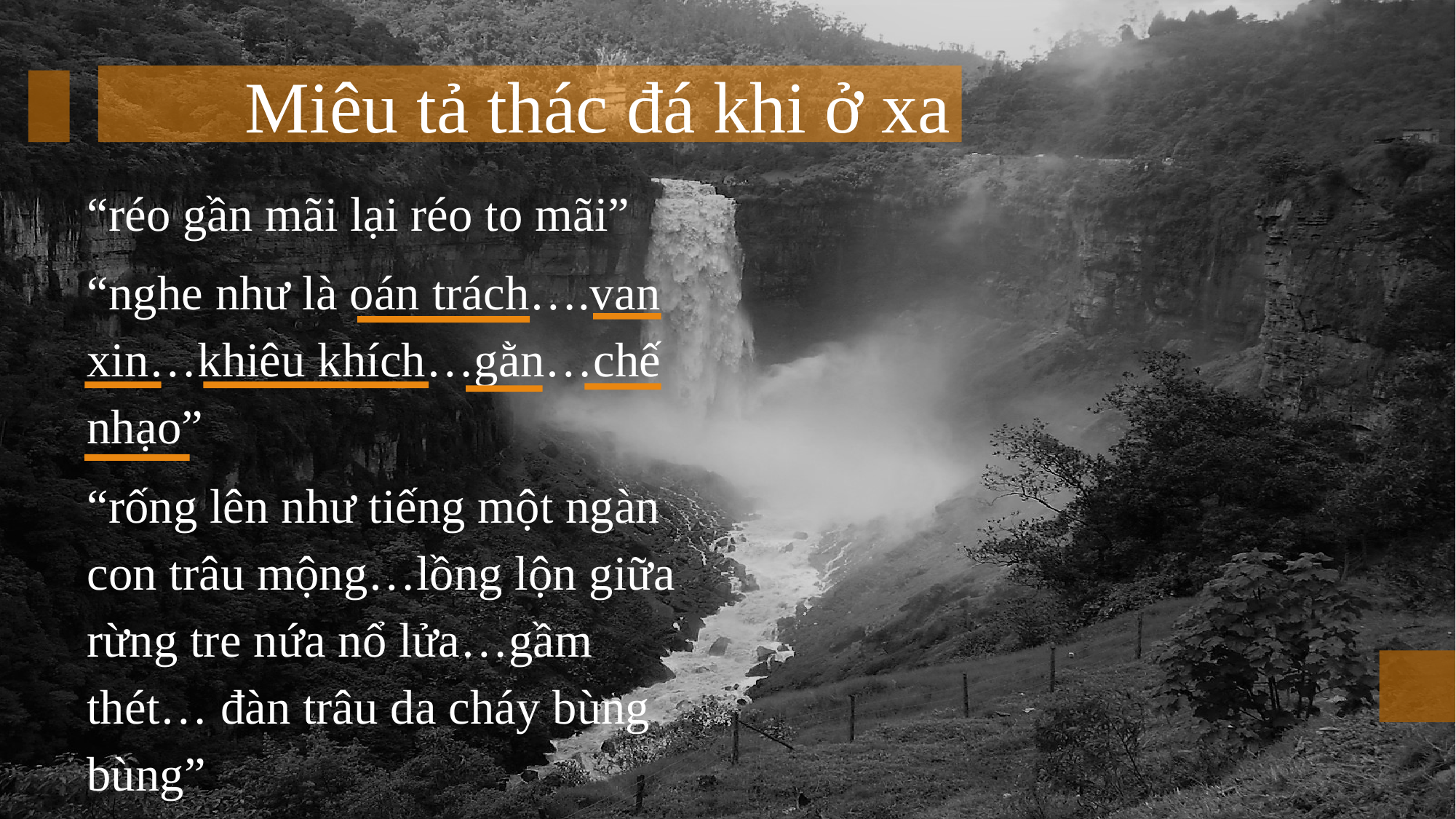

Miêu tả thác đá khi ở xa

“réo gần mãi lại réo to mãi”
“nghe như là oán trách….van xin…khiêu khích…gằn…chế nhạo”
“rống lên như tiếng một ngàn con trâu mộng…lồng lộn giữa rừng tre nứa nổ lửa…gầm thét… đàn trâu da cháy bùng bùng”